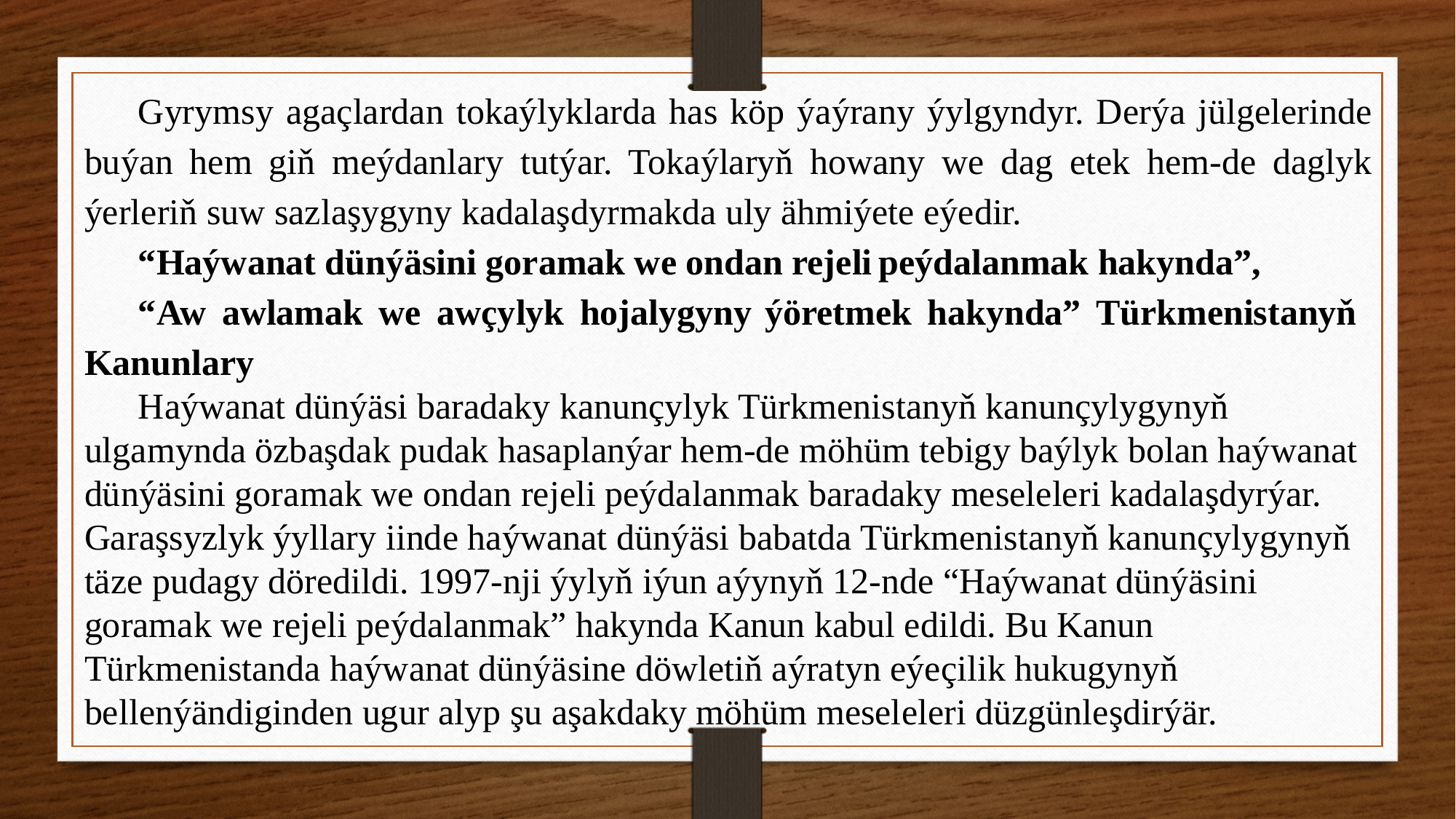

Gyrymsy agaçlardan tokaýlyklarda has köp ýaýrany ýylgyndyr. Derýa jülgelerinde buýan hem giň meýdanlary tutýar. Tokaýlaryň howany we dag etek hem-de daglyk ýerleriň suw sazlaşygyny kadalaşdyrmakda uly ähmiýete eýedir.
“Haýwanat dünýäsini goramak we ondan rejeli peýdalanmak hakynda”,
“Aw awlamak we awçylyk hojalygyny ýöretmek hakynda” Türkmenistanyň  Kanunlary
Haýwanat dünýäsi baradaky kanunçylyk Türkmenistanyň kanunçylygynyň ulgamynda özbaşdak pudak hasaplanýar hem-de möhüm tebigy baýlyk bolan haýwanat dünýäsini goramak we ondan rejeli peýdalanmak baradaky meseleleri kadalaşdyrýar. Garaşsyzlyk ýyllary iinde haýwanat dünýäsi babatda Türkmenistanyň kanunçylygynyň täze pudagy döredildi. 1997-nji ýylyň iýun aýynyň 12-nde “Haýwanat dünýäsini goramak we rejeli peýdalanmak” hakynda Kanun kabul edildi. Bu Kanun Türkmenistanda haýwanat dünýäsine döwletiň aýratyn eýeçilik hukugynyň bellenýändiginden ugur alyp şu aşakdaky möhüm meseleleri düzgünleşdirýär.